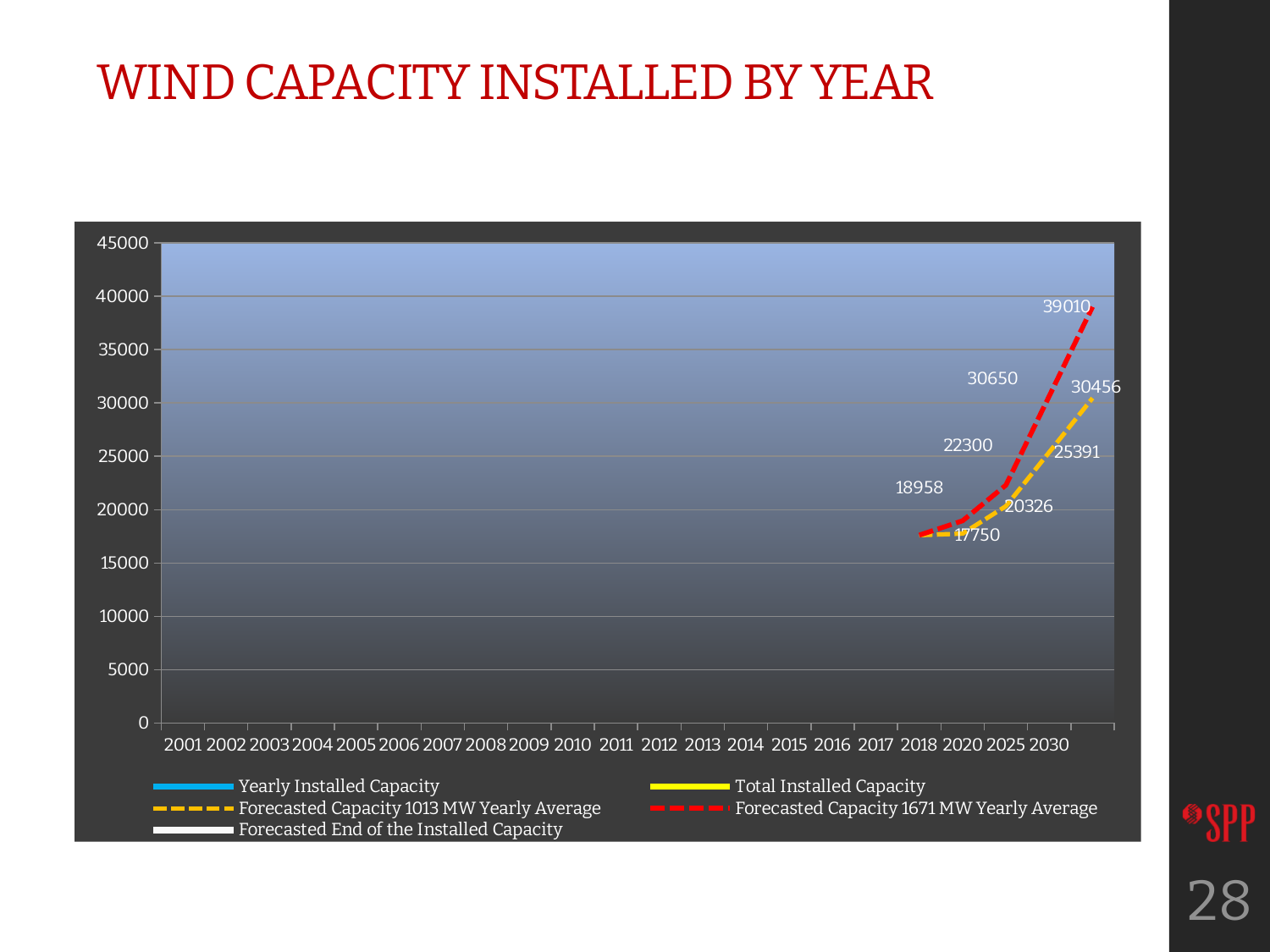

# Wind Capacity Installed by Year

### Chart

| Category |  |  |  |  |  |
|---|---|---|---|---|---|
| 2001 | 80.0 | 80.0 | None | None | None |
| 2002 | 438.0 | 518.0 | None | None | None |
| 2003 | 341.0 | 859.0 | None | None | None |
| 2004 | 80.0 | 939.0 | None | None | None |
| 2005 | 626.0 | 1565.0 | None | None | None |
| 2006 | 207.0 | 1772.0 | None | None | None |
| 2007 | 266.0 | 2038.0 | None | None | None |
| 2008 | 644.0 | 2682.0 | None | None | None |
| 2009 | 1176.0 | 3858.0 | None | None | None |
| 2010 | 837.0 | 4695.0 | None | None | None |
| 2011 | 561.0 | 5256.0 | None | None | None |
| 2012 | 2171.0 | 7427.0 | None | None | None |
| 2013 | 0.0 | 7427.0 | None | None | None |
| 2014 | 1146.0 | 8573.0 | None | None | None |
| 2015 | 3827.0 | 12400.0 | None | None | None |
| 2016 | 3328.0 | 15728.0 | None | None | None |
| 2017 | 1559.0 | 17287.0 | None | None | None |
| 2018 | 318.0 | 17605.0 | 17605.0 | 17605.0 | None |
| 2020 | None | None | 17750.0 | 18958.0 | 2022.0 |
| 2025 | None | None | 20326.0 | 22300.0 | None |
| 2030 | None | None | 25391.0 | 30650.0 | None |
28